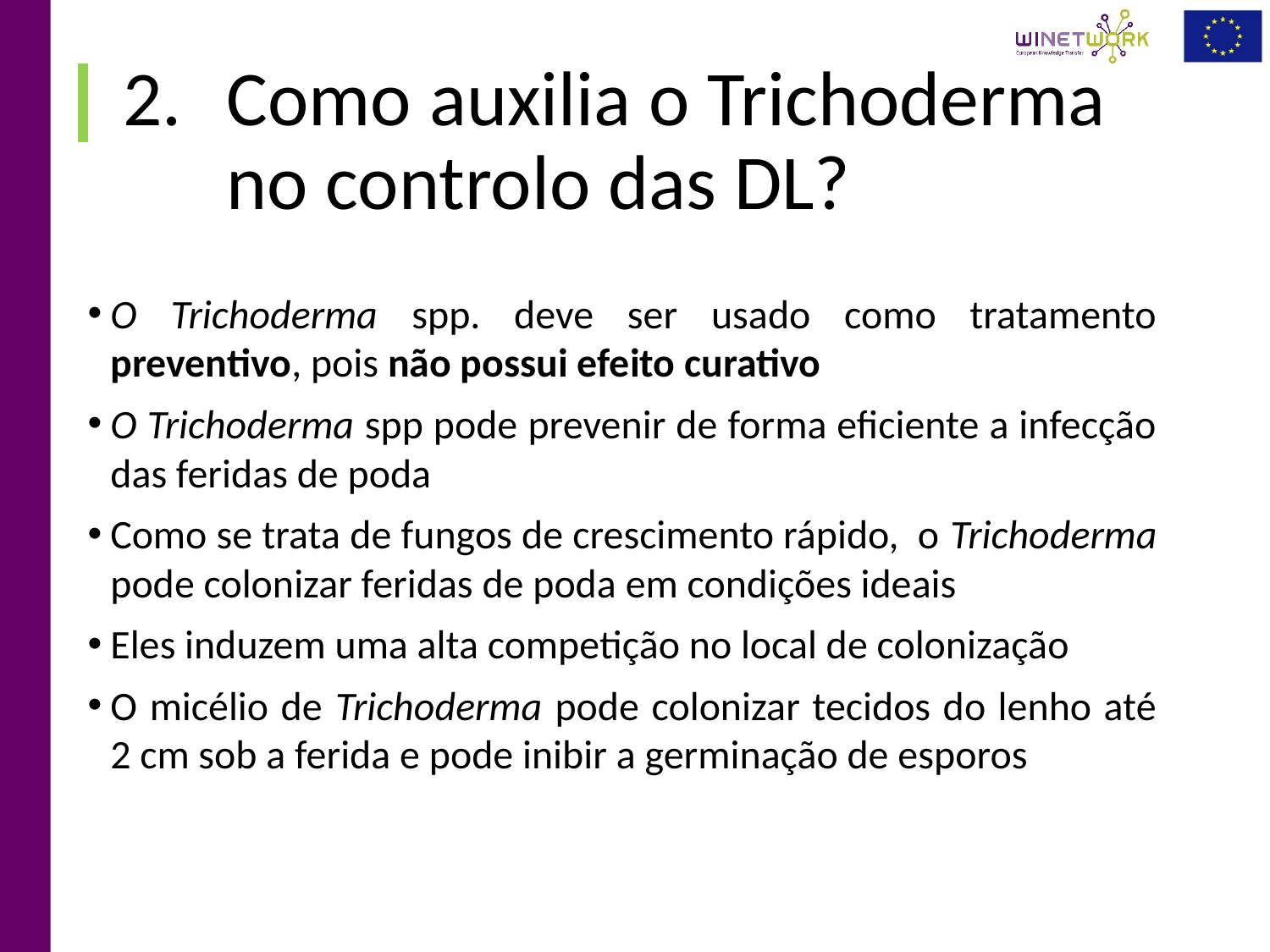

Como auxilia o Trichoderma no controlo das DL?

O Trichoderma spp. deve ser usado como tratamento preventivo, pois não possui efeito curativo
O Trichoderma spp pode prevenir de forma eficiente a infecção das feridas de poda
Como se trata de fungos de crescimento rápido,  o Trichoderma pode colonizar feridas de poda em condições ideais
Eles induzem uma alta competição no local de colonização
O micélio de Trichoderma pode colonizar tecidos do lenho até 2 cm sob a ferida e pode inibir a germinação de esporos